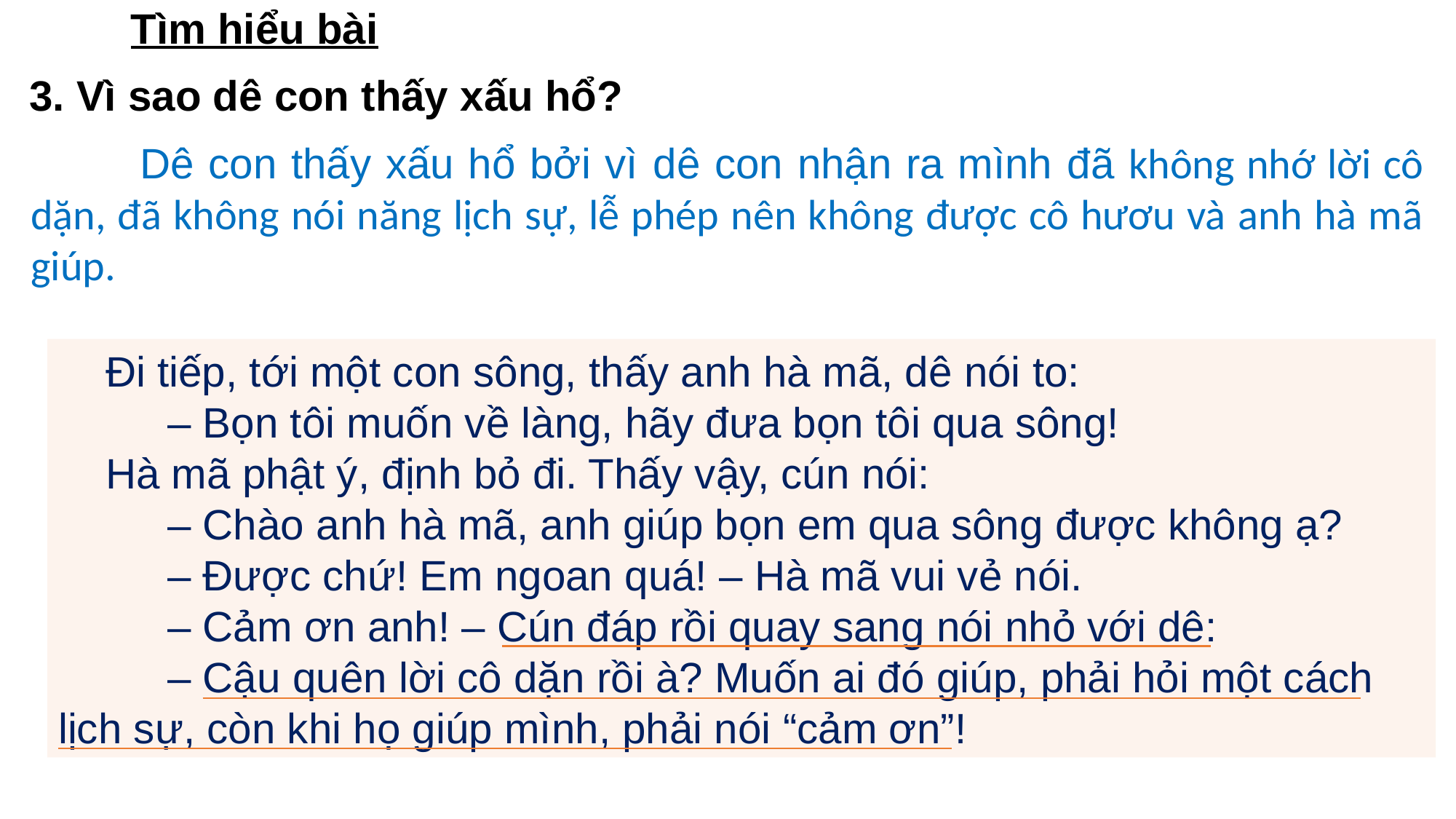

Tìm hiểu bài
3. Vì sao dê con thấy xấu hổ?
	Dê con thấy xấu hổ bởi vì dê con nhận ra mình đã không nhớ lời cô dặn, đã không nói năng lịch sự, lễ phép nên không được cô hươu và anh hà mã giúp.
    Đi tiếp, tới một con sông, thấy anh hà mã, dê nói to:
 	– Bọn tôi muốn về làng, hãy đưa bọn tôi qua sông!
    Hà mã phật ý, định bỏ đi. Thấy vậy, cún nói:
 	– Chào anh hà mã, anh giúp bọn em qua sông được không ạ?
 	– Được chứ! Em ngoan quá! – Hà mã vui vẻ nói.
 	– Cảm ơn anh! – Cún đáp rồi quay sang nói nhỏ với dê:
 	– Cậu quên lời cô dặn rồi à? Muốn ai đó giúp, phải hỏi một cách lịch sự, còn khi họ giúp mình, phải nói “cảm ơn”!